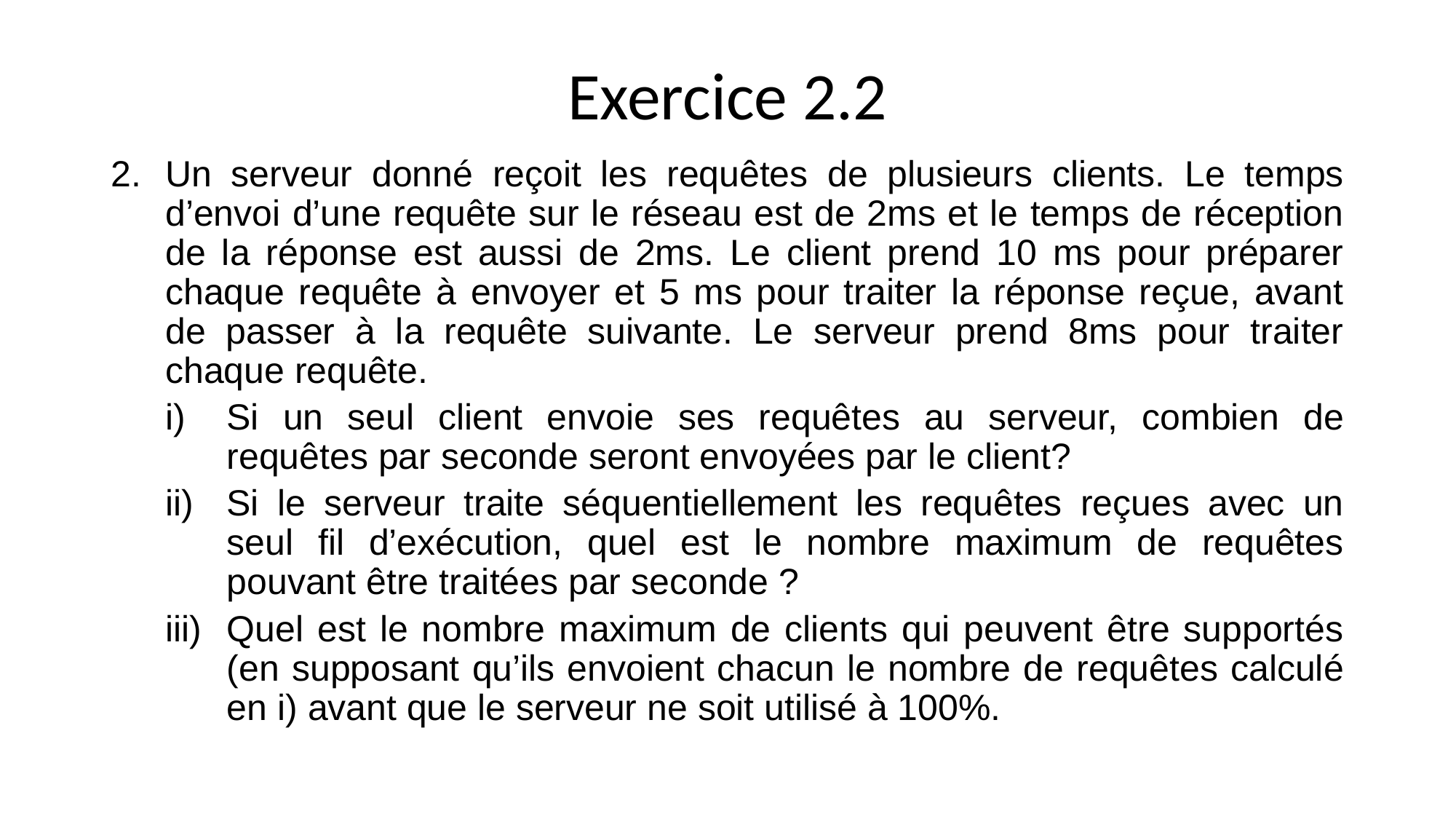

# Exercice 2.2
Un serveur donné reçoit les requêtes de plusieurs clients. Le temps d’envoi d’une requête sur le réseau est de 2ms et le temps de réception de la réponse est aussi de 2ms. Le client prend 10 ms pour préparer chaque requête à envoyer et 5 ms pour traiter la réponse reçue, avant de passer à la requête suivante. Le serveur prend 8ms pour traiter chaque requête.
Si un seul client envoie ses requêtes au serveur, combien de requêtes par seconde seront envoyées par le client?
Si le serveur traite séquentiellement les requêtes reçues avec un seul fil d’exécution, quel est le nombre maximum de requêtes pouvant être traitées par seconde ?
Quel est le nombre maximum de clients qui peuvent être supportés (en supposant qu’ils envoient chacun le nombre de requêtes calculé en i) avant que le serveur ne soit utilisé à 100%.